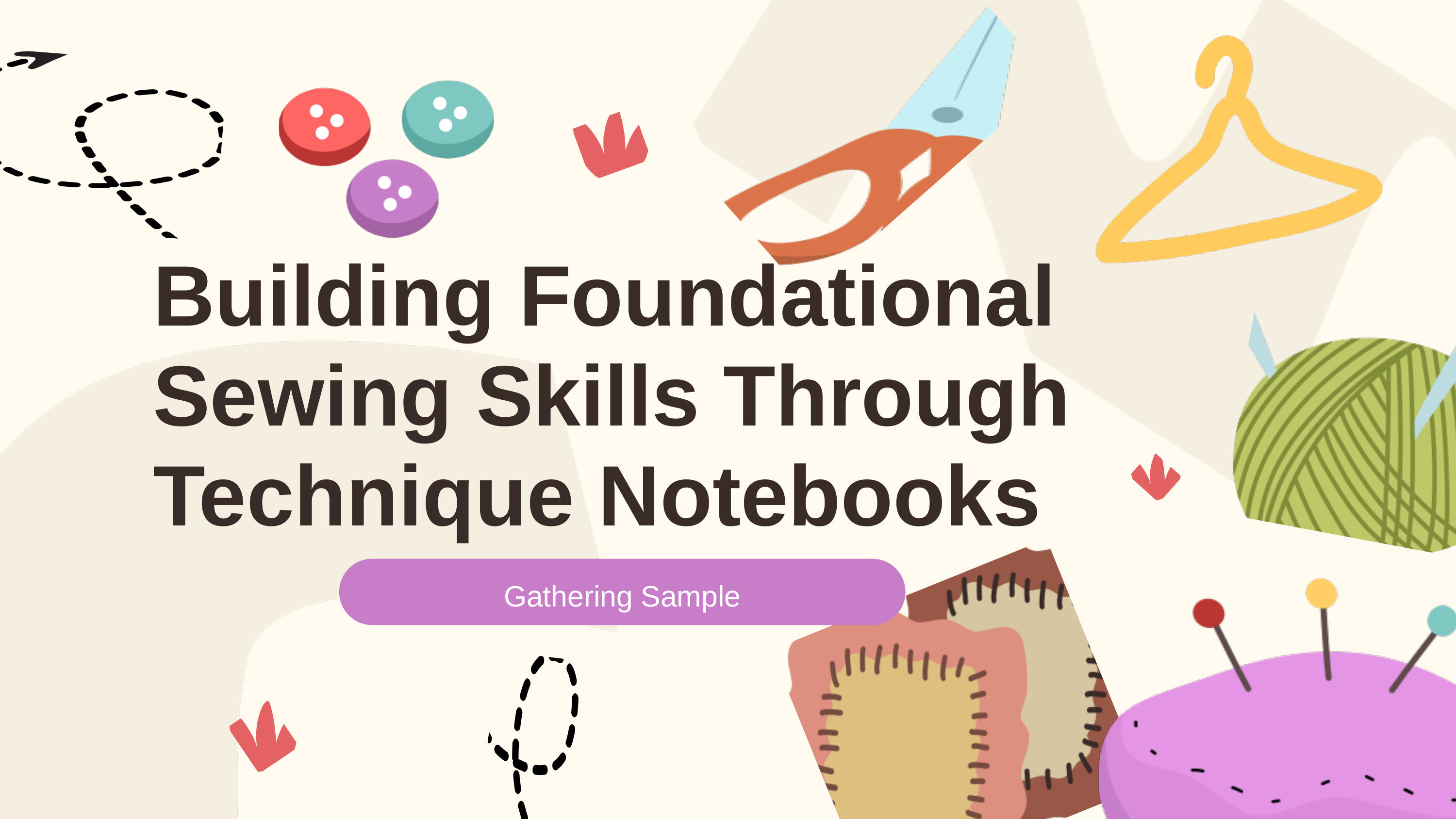

Building Foundational Sewing Skills Through Technique Notebooks

Gathering Sample